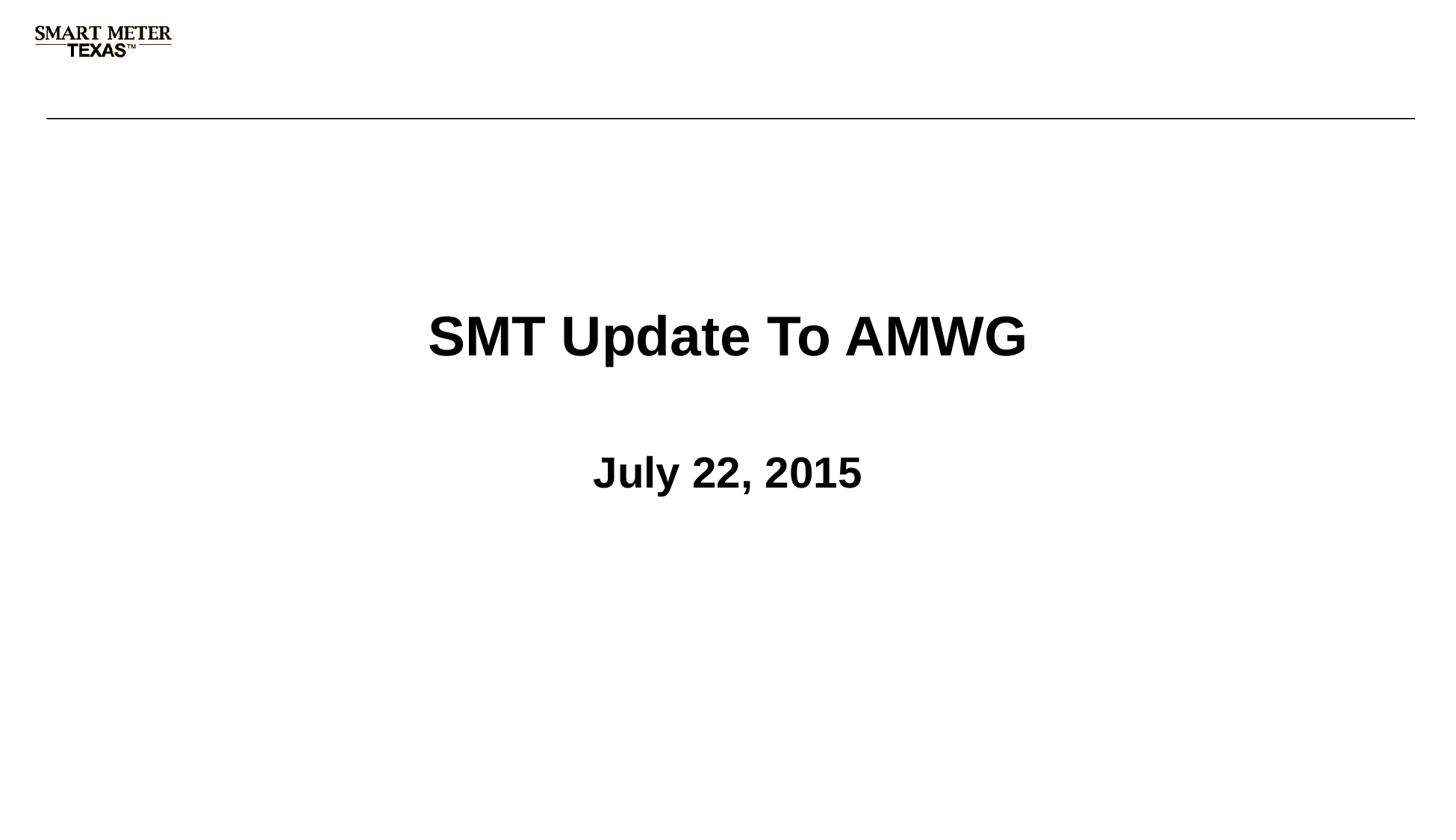

# SMT Update To AMWG
July 22, 2015